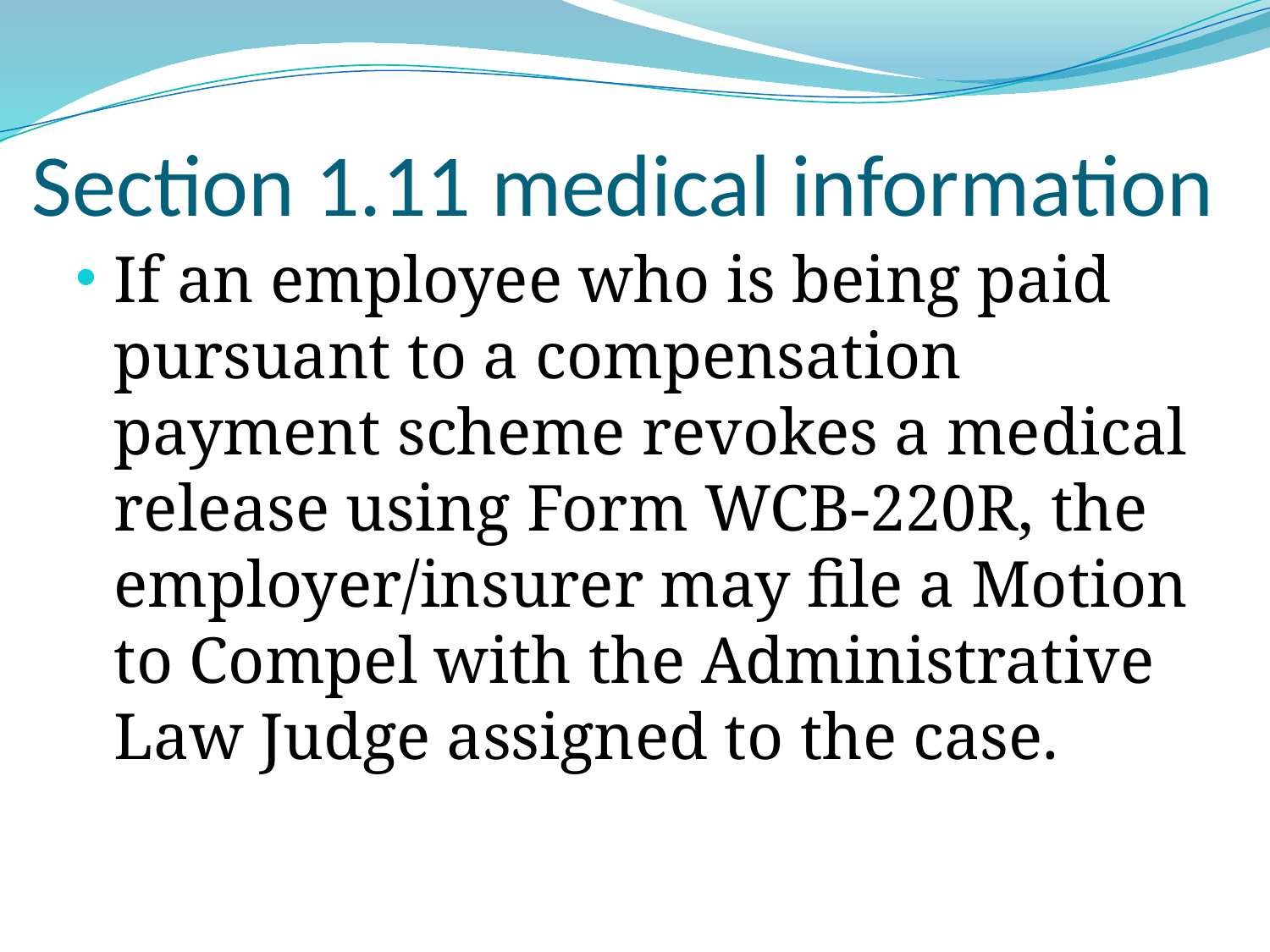

# Section 1.11 medical information
If an employee who is being paid pursuant to a compensation payment scheme revokes a medical release using Form WCB-220R, the employer/insurer may file a Motion to Compel with the Administrative Law Judge assigned to the case.